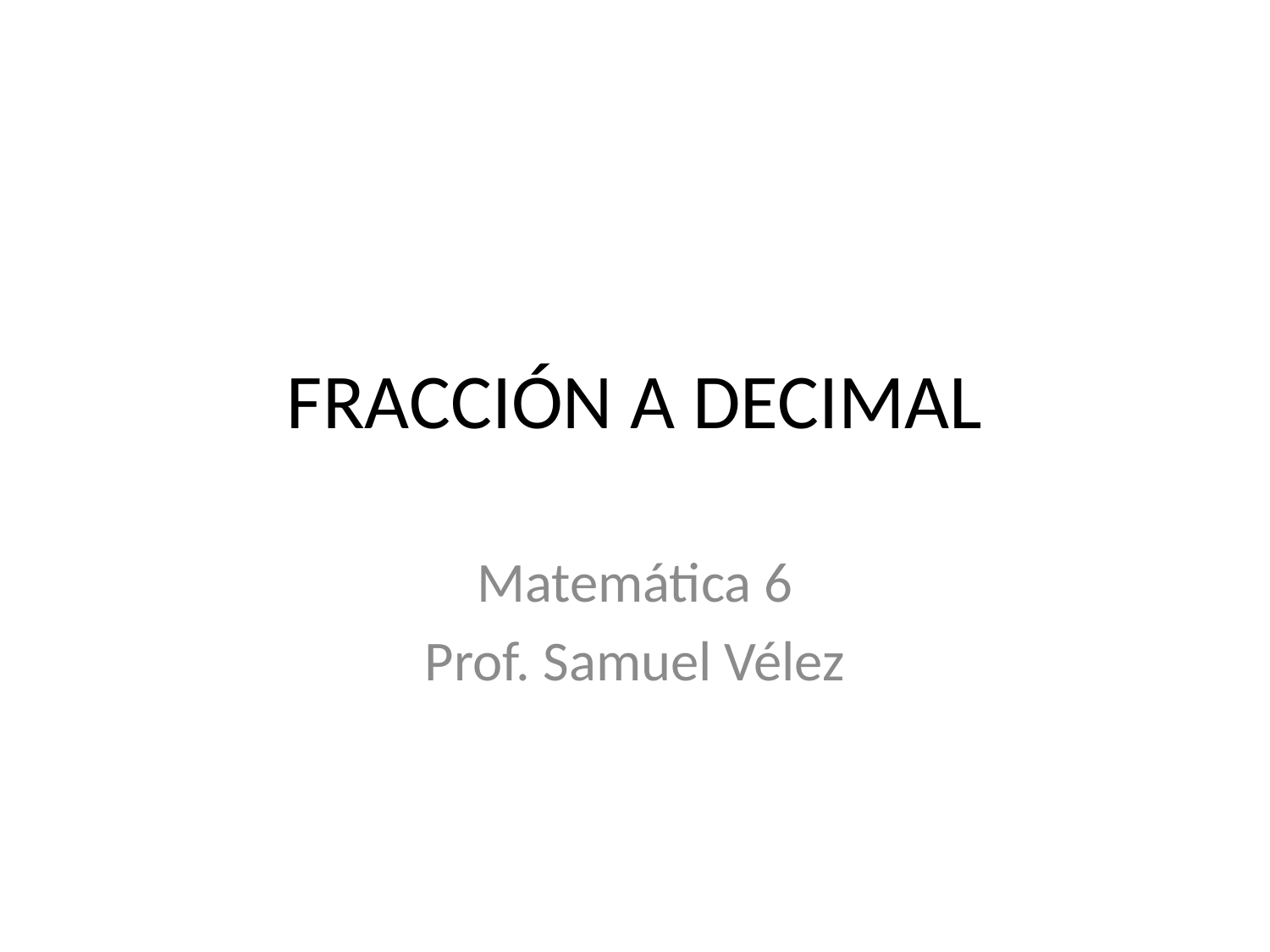

# FRACCIÓN A DECIMAL
Matemática 6
Prof. Samuel Vélez